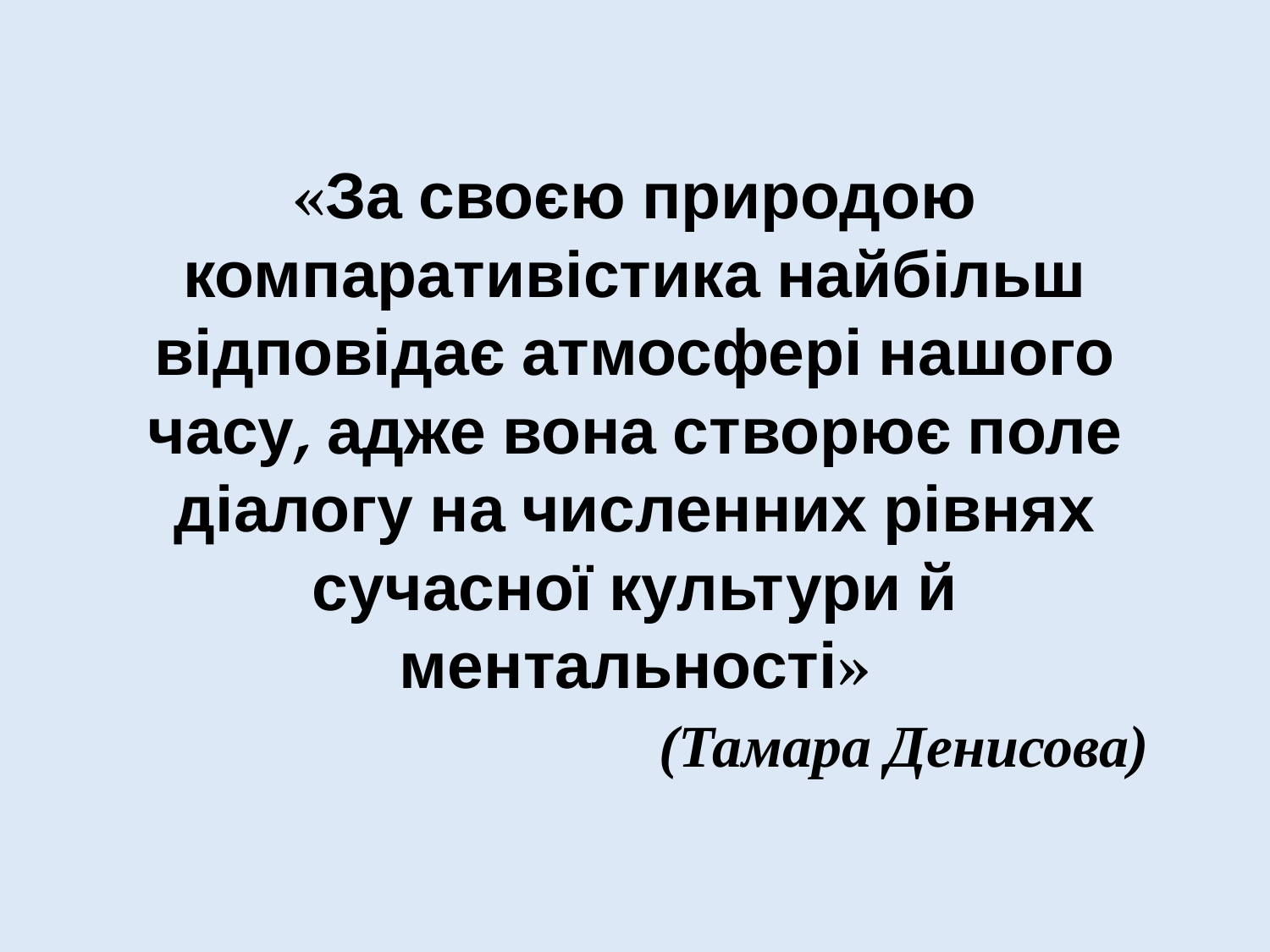

# «За своєю природою компаративістика найбільш відповідає атмосфері нашого часу, адже вона створює поле діалогу на численних рівнях сучасної культури й ментальності» (Тамара Денисова)